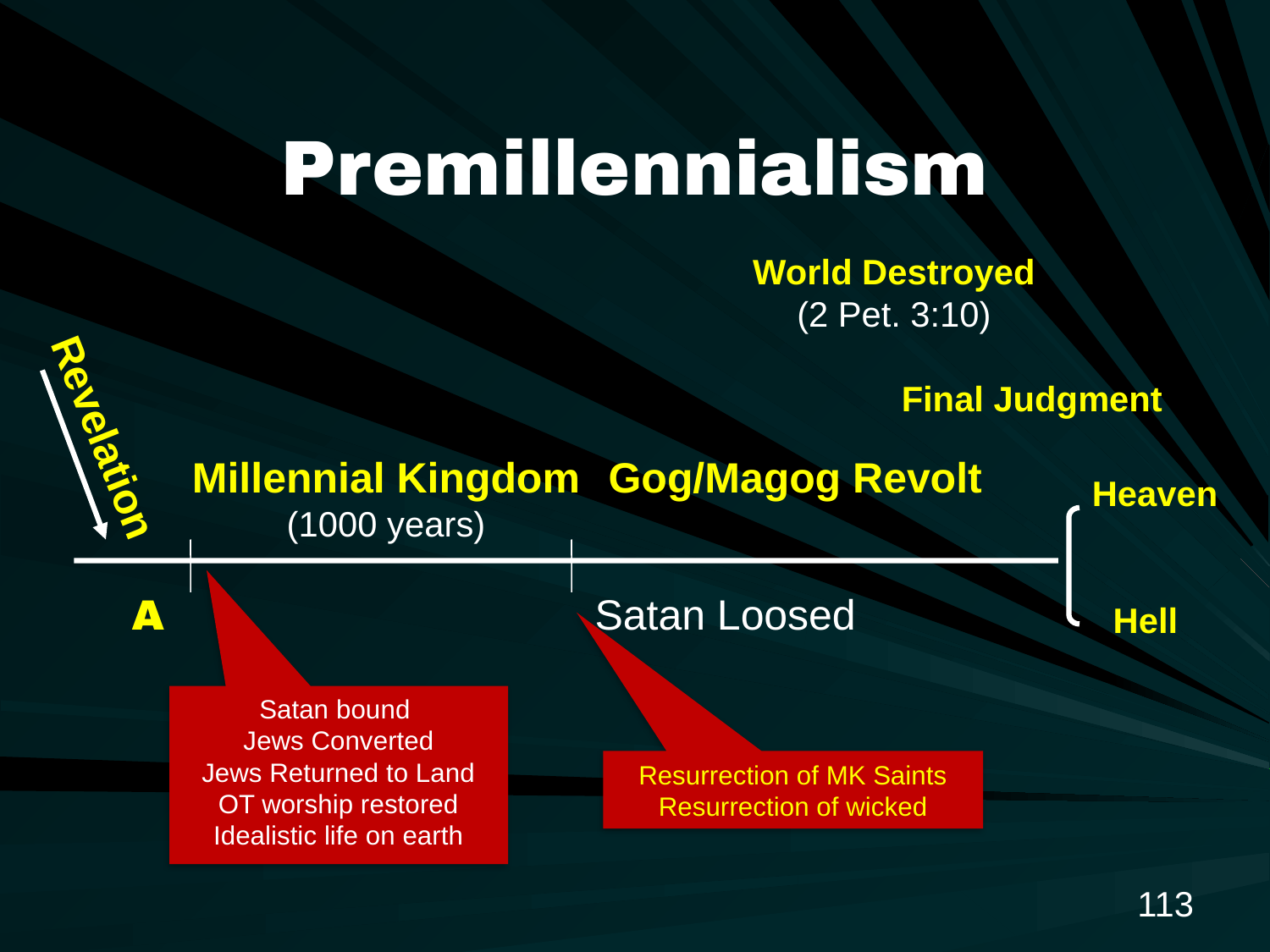

Premillennialism
World Destroyed
(2 Pet. 3:10)

Final Judgment
Revelation
Millennial Kingdom
(1000 years)
Gog/Magog Revolt
Heaven

Satan Loosed
A
Hell
Satan bound
Jews Converted
Jews Returned to Land
OT worship restored
Idealistic life on earth
Resurrection of MK Saints
Resurrection of wicked
113